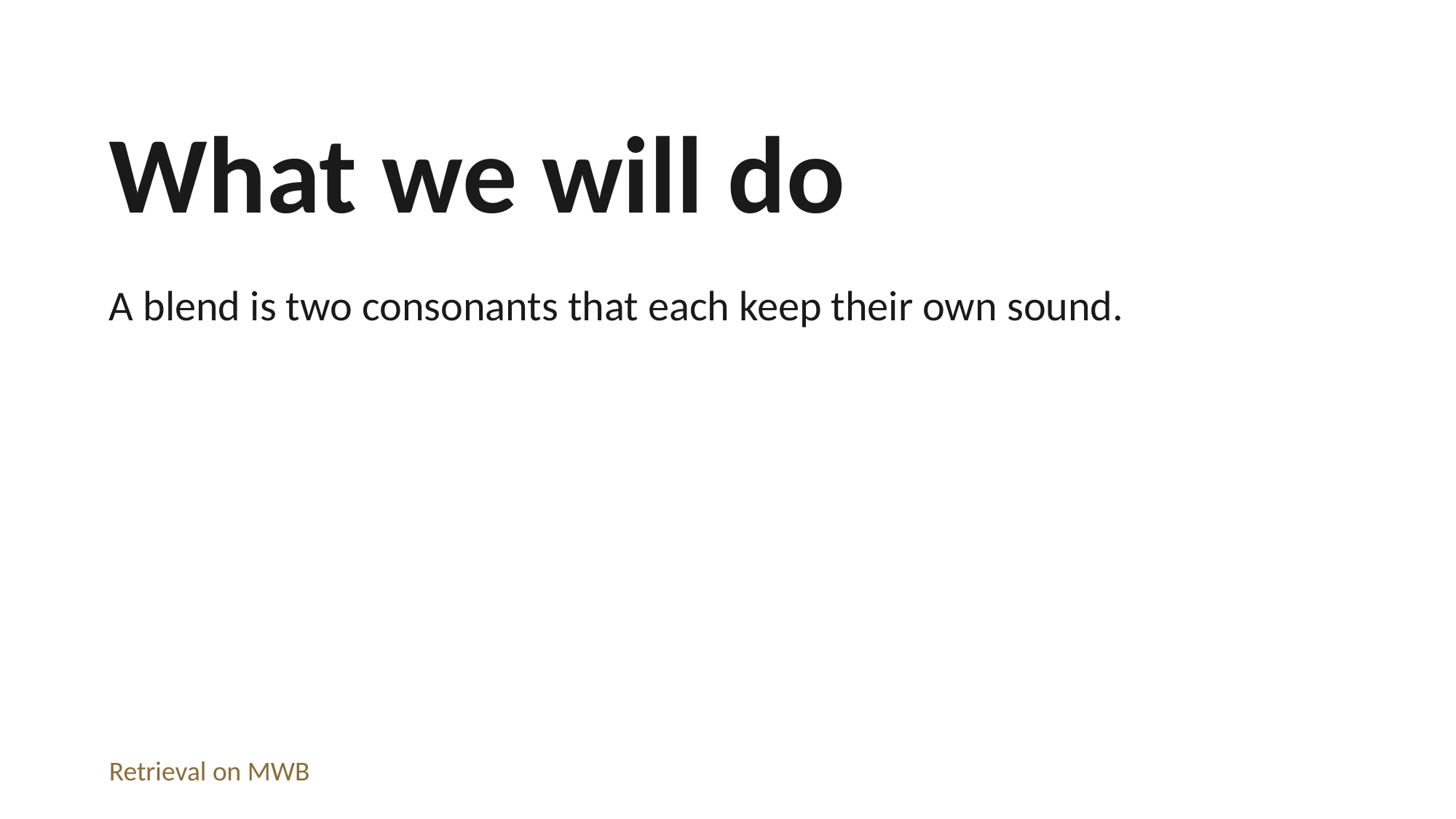

What we will do
A blend is two consonants that each keep their own sound.
Retrieval on MWB